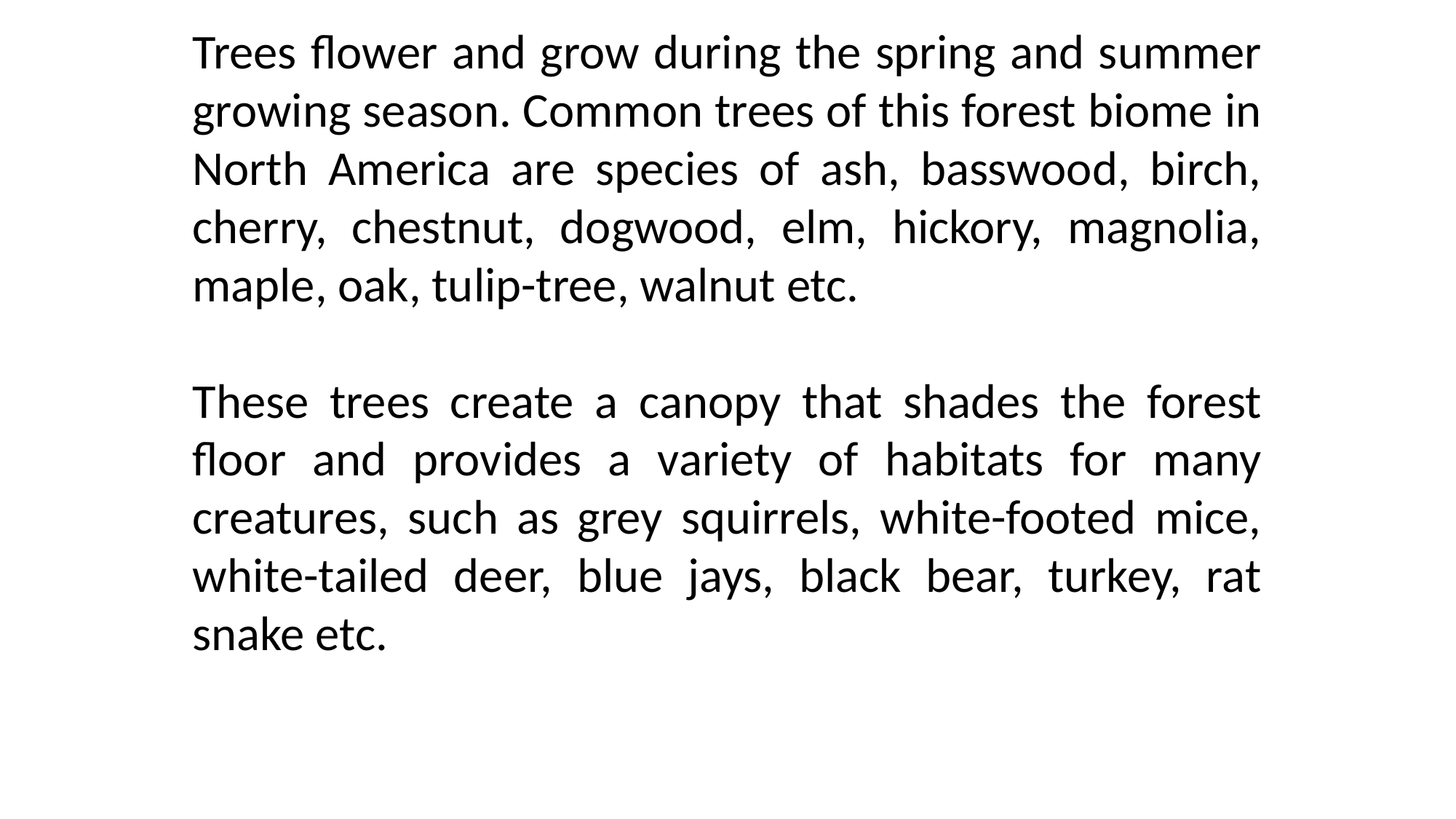

Trees flower and grow during the spring and summer growing season. Common trees of this forest biome in North America are species of ash, basswood, birch, cherry, chestnut, dogwood, elm, hickory, magnolia, maple, oak, tulip-tree, walnut etc.

These trees create a canopy that shades the forest floor and provides a variety of habitats for many creatures, such as grey squirrels, white-footed mice, white-tailed deer, blue jays, black bear, turkey, rat snake etc.